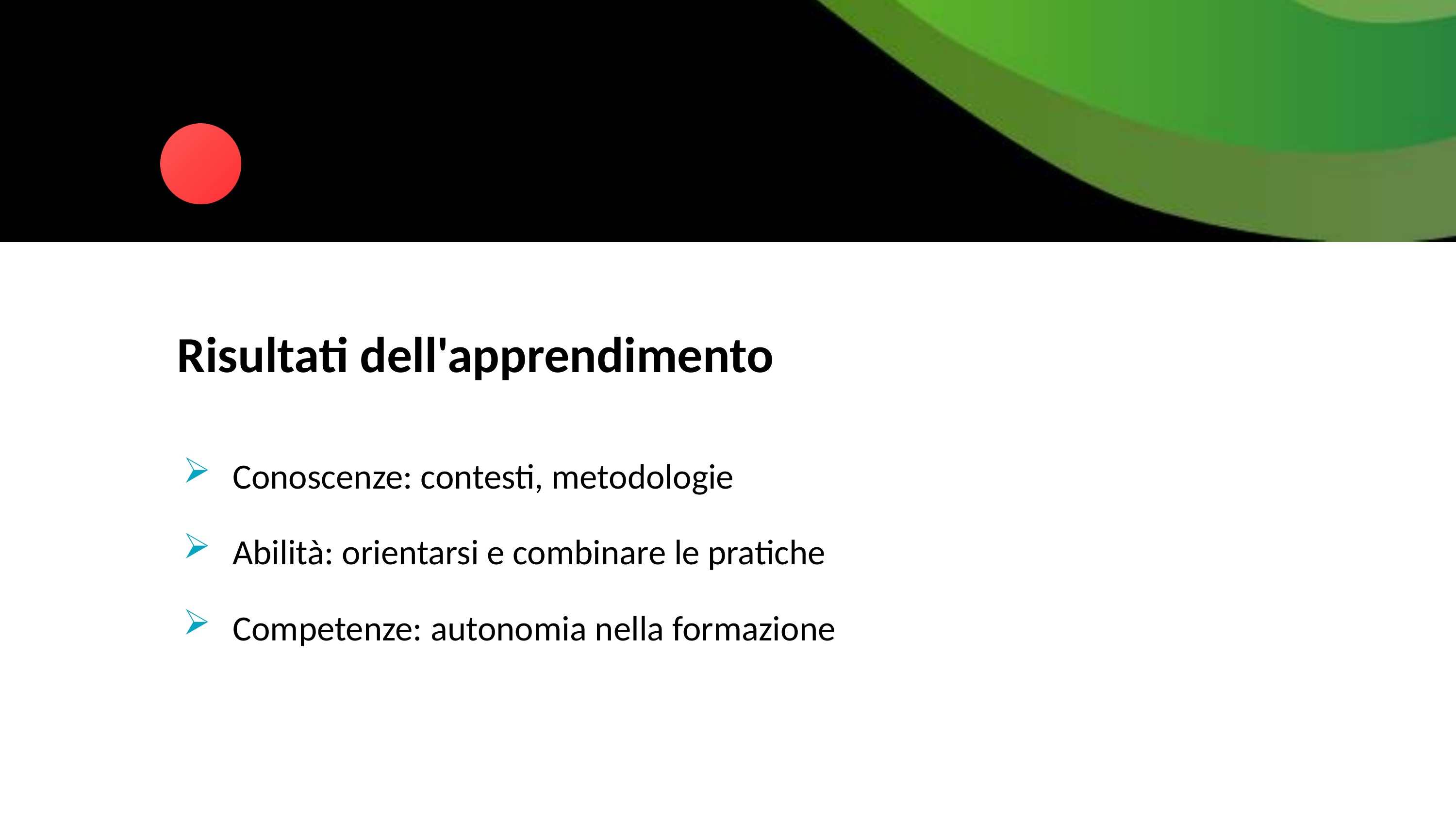

Risultati dell'apprendimento
Conoscenze: contesti, metodologie
Abilità: orientarsi e combinare le pratiche
Competenze: autonomia nella formazione